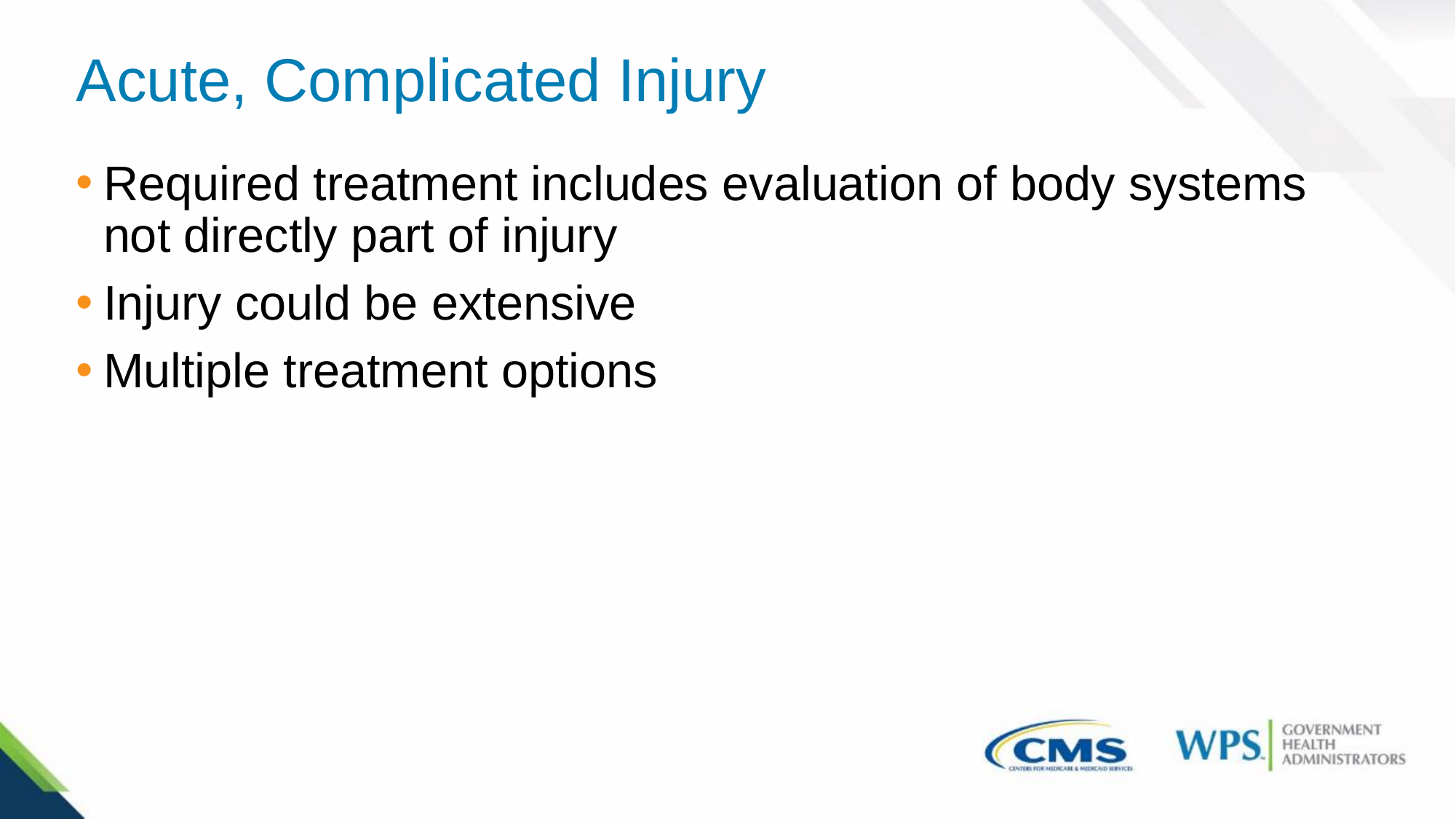

# Acute, Complicated Injury
Required treatment includes evaluation of body systems not directly part of injury
Injury could be extensive
Multiple treatment options